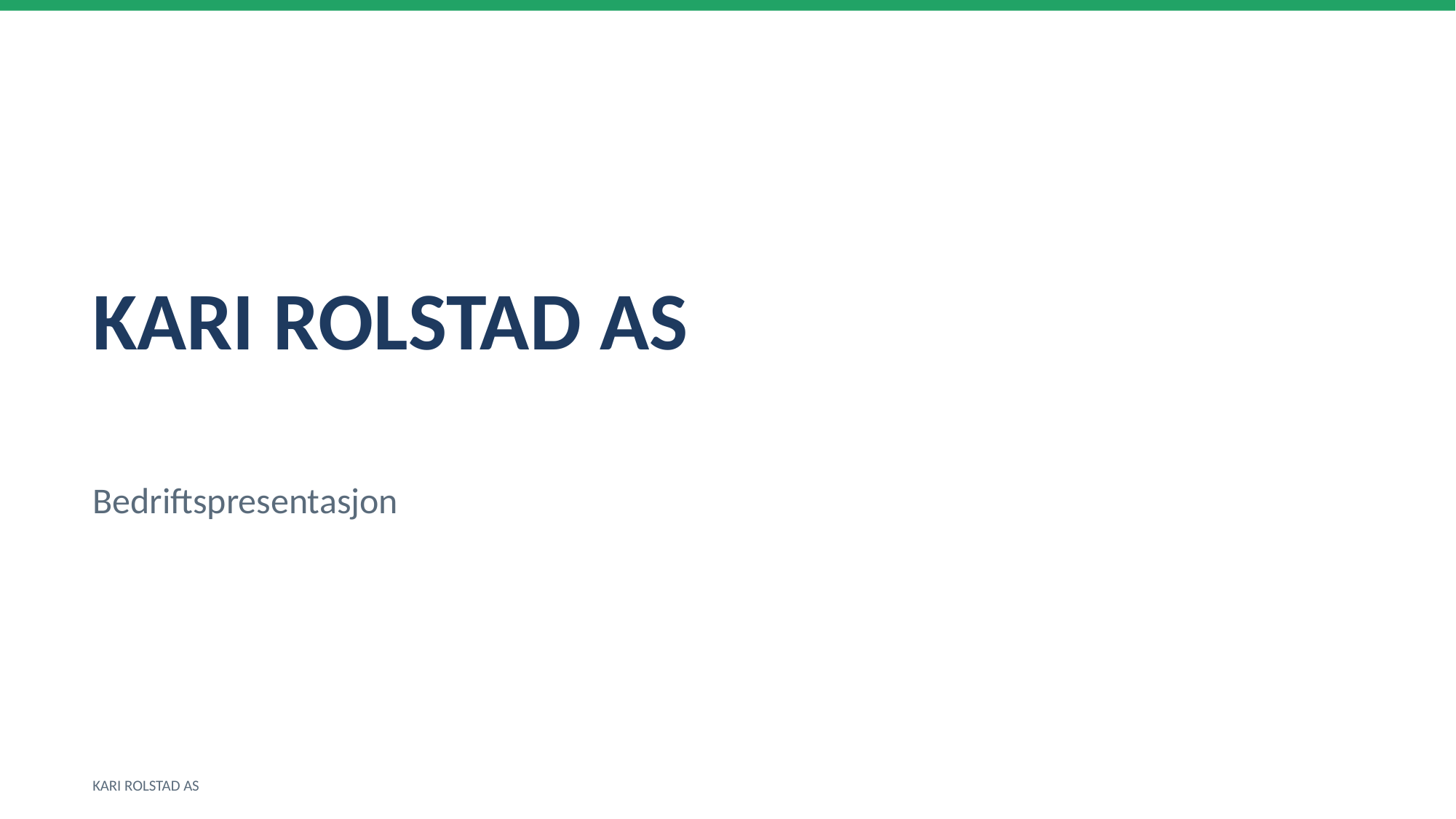

KARI ROLSTAD AS
Bedriftspresentasjon
KARI ROLSTAD AS